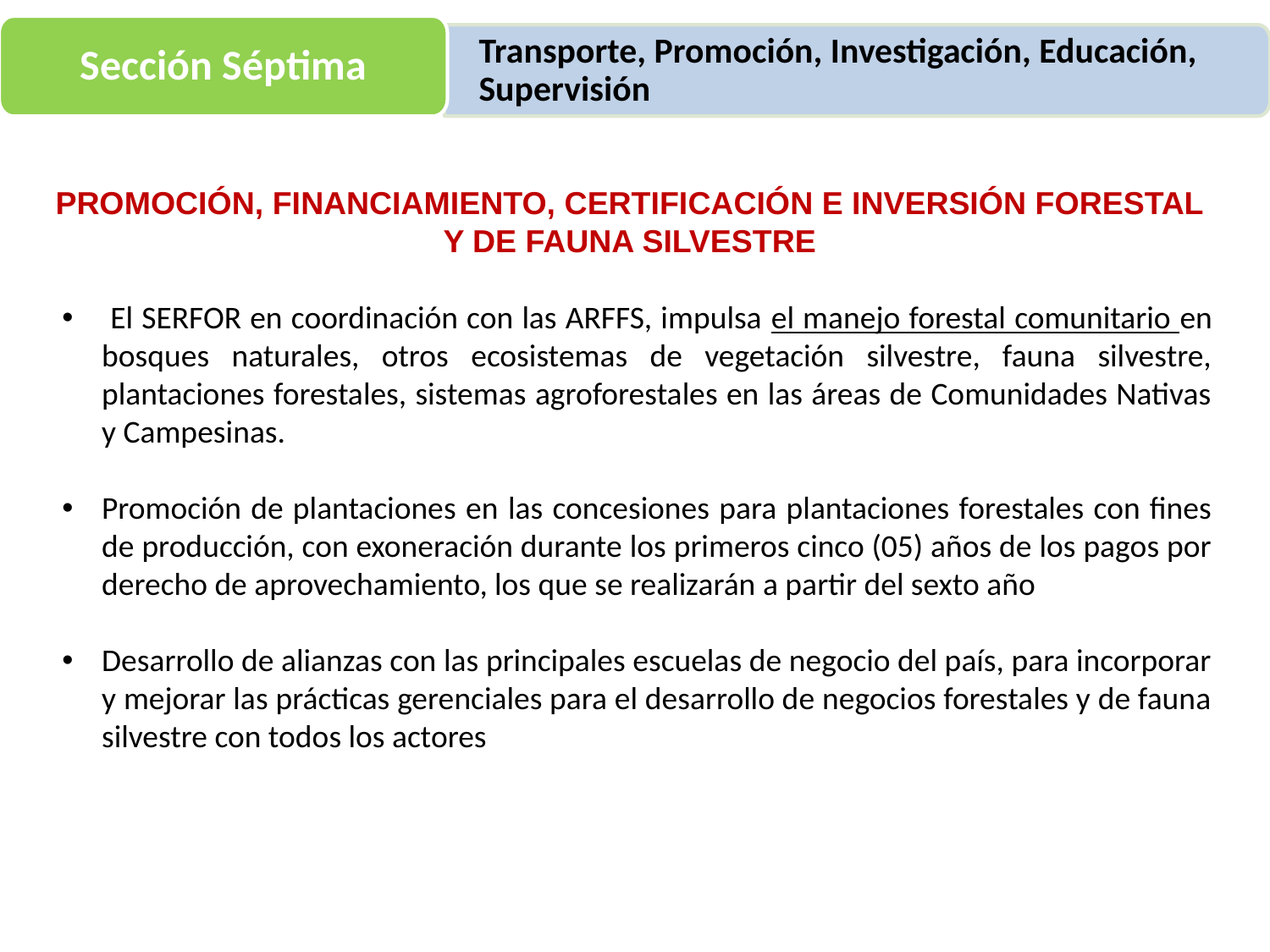

Sección Séptima
Transporte, Promoción, Investigación, Educación, Supervisión
PROMOCIÓN, FINANCIAMIENTO, CERTIFICACIÓN E INVERSIÓN FORESTAL Y DE FAUNA SILVESTRE

 El SERFOR en coordinación con las ARFFS, impulsa el manejo forestal comunitario en bosques naturales, otros ecosistemas de vegetación silvestre, fauna silvestre, plantaciones forestales, sistemas agroforestales en las áreas de Comunidades Nativas y Campesinas.

Promoción de plantaciones en las concesiones para plantaciones forestales con fines de producción, con exoneración durante los primeros cinco (05) años de los pagos por derecho de aprovechamiento, los que se realizarán a partir del sexto año

Desarrollo de alianzas con las principales escuelas de negocio del país, para incorporar y mejorar las prácticas gerenciales para el desarrollo de negocios forestales y de fauna silvestre con todos los actores